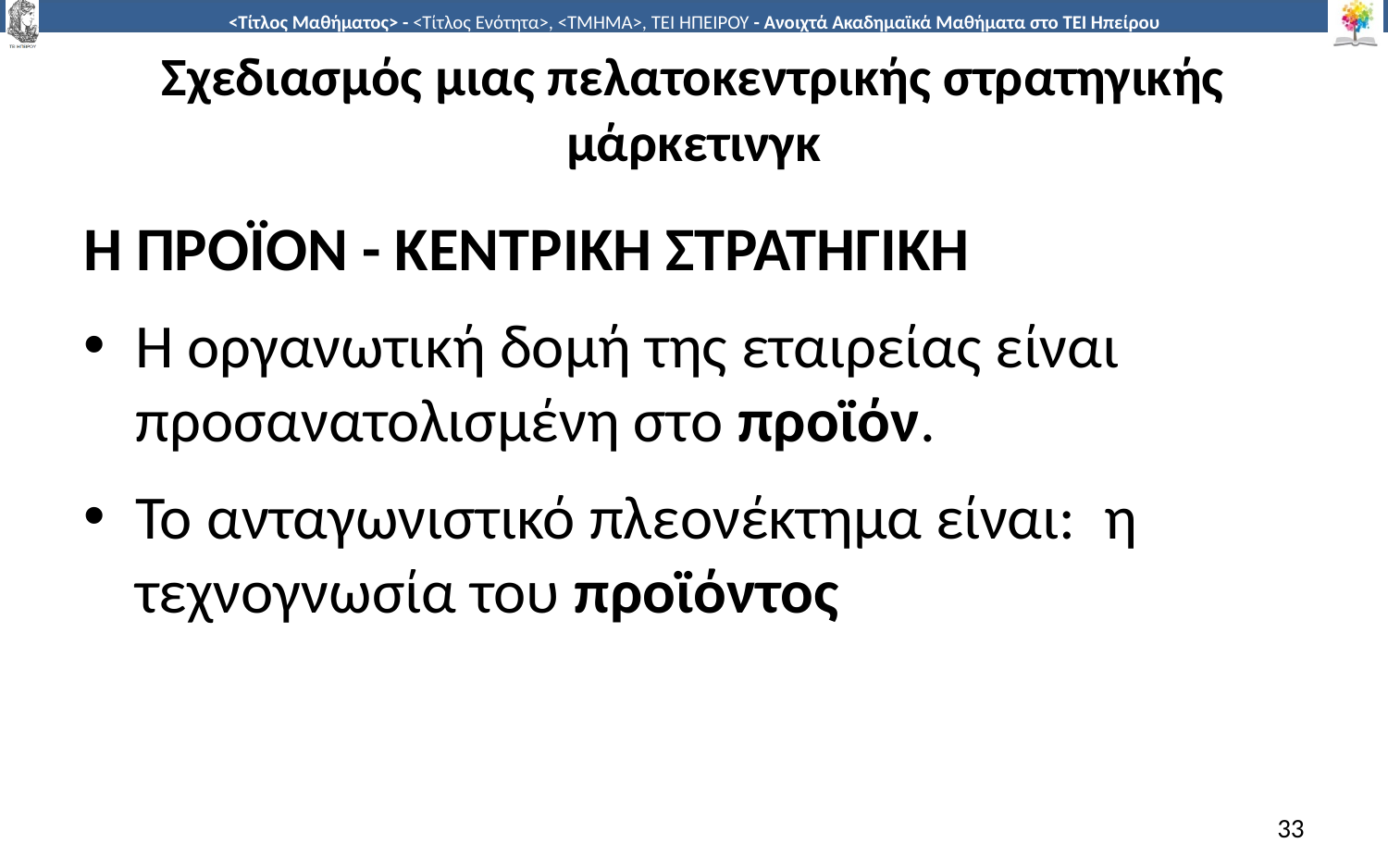

# Σχεδιασμός μιας πελατοκεντρικής στρατηγικής μάρκετινγκ
Η ΠΡΟΪΟΝ - ΚΕΝΤΡΙΚΗ ΣΤΡΑΤΗΓΙΚΗ
Η οργανωτική δομή της εταιρείας είναι προσανατολισμένη στο προϊόν.
Το ανταγωνιστικό πλεονέκτημα είναι:  η τεχνογνωσία του προϊόντος

33